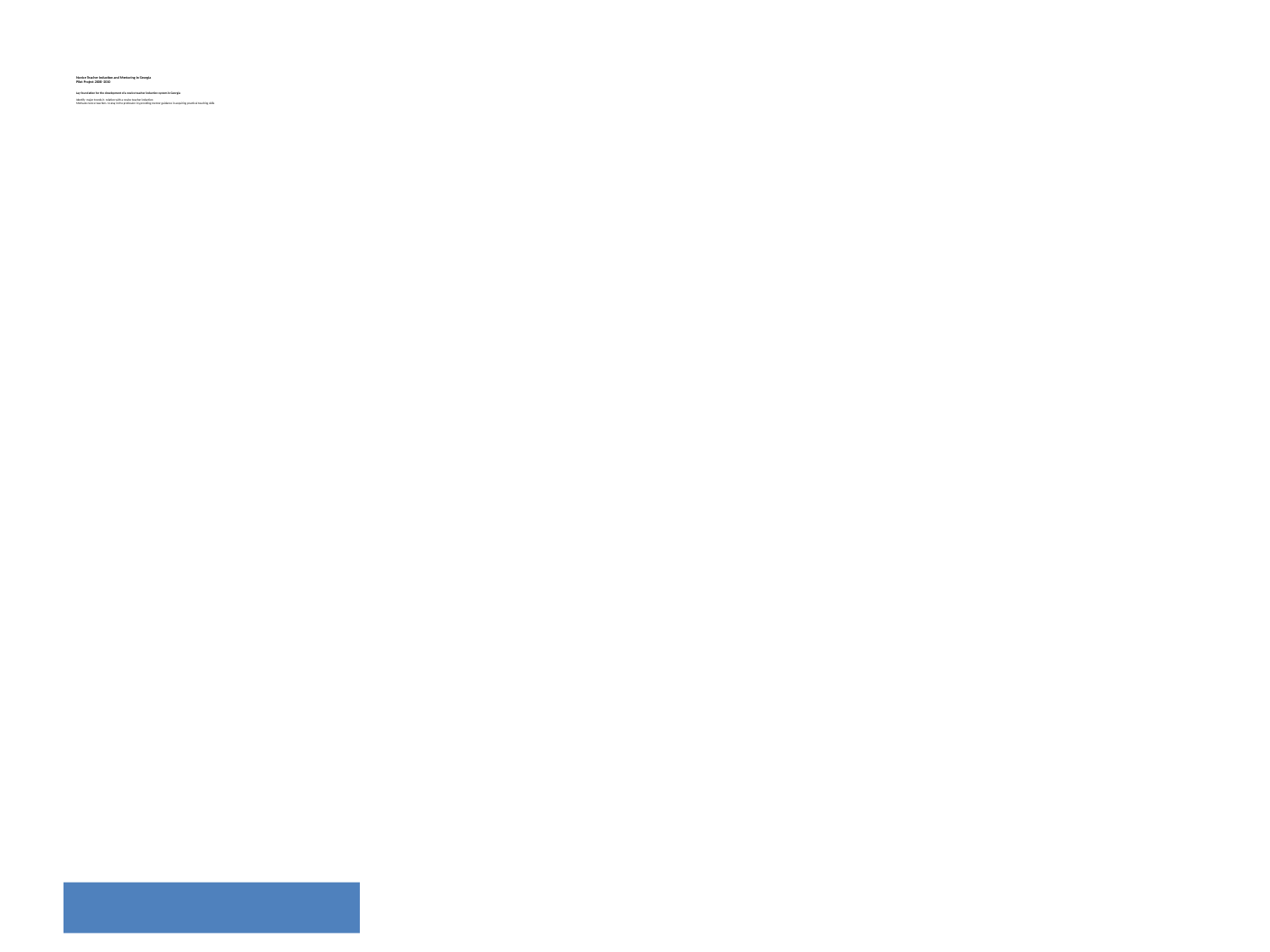

# Novice Teacher Induction and Mentoring in Georgia Pilot Project 2008 -2010 Lay foundation for the development of a novice teacher induction system in Georgia Identify  major trends in  relation with a novice teacher induction Motivate novice teachers  to stay in the profession  by providing mentor guidance in acquiring practical teaching skills